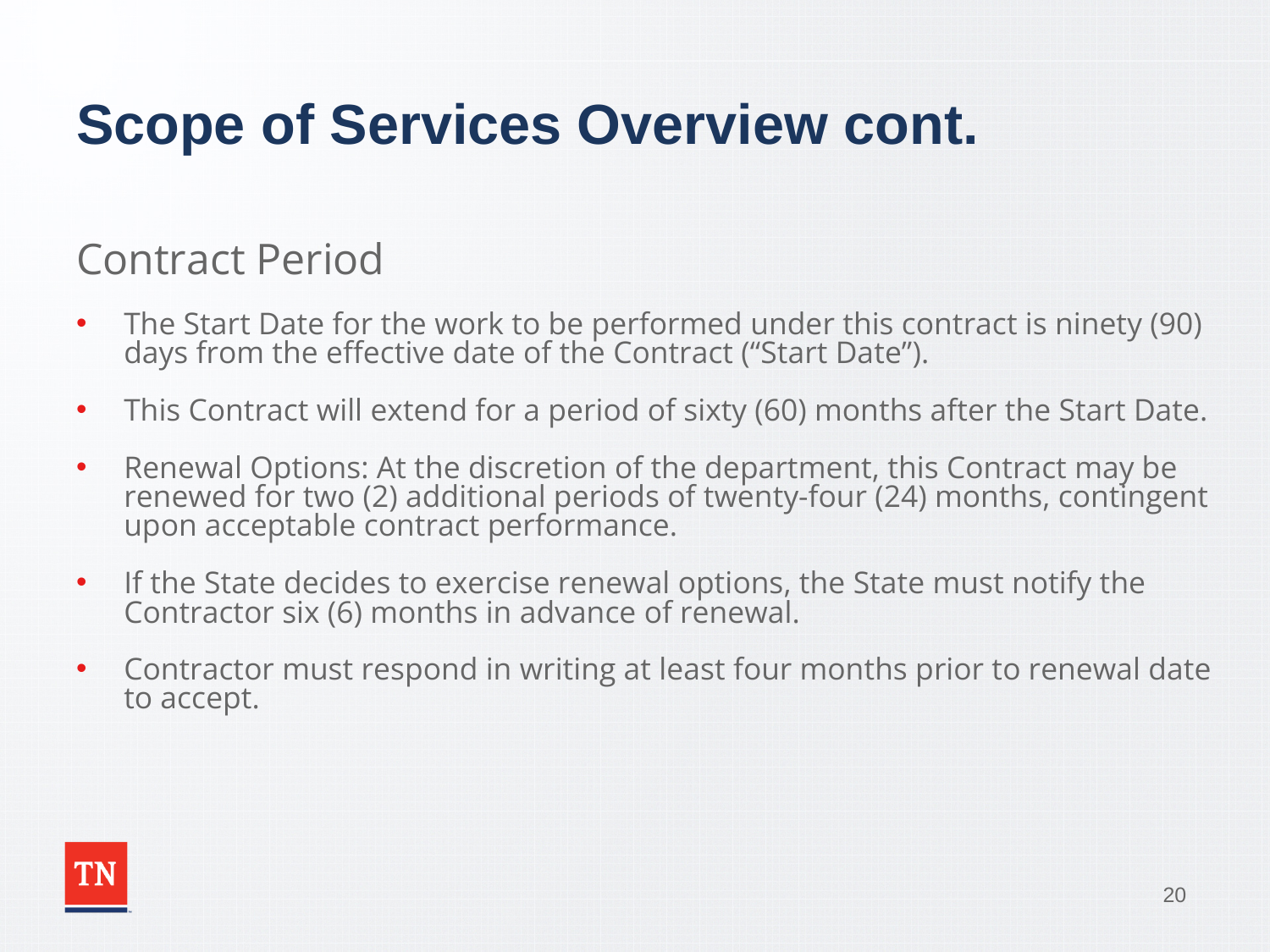

# Scope of Services Overview cont.
Contract Period

The Start Date for the work to be performed under this contract is ninety (90) days from the effective date of the Contract (“Start Date”).

This Contract will extend for a period of sixty (60) months after the Start Date.

Renewal Options: At the discretion of the department, this Contract may be renewed for two (2) additional periods of twenty-four (24) months, contingent upon acceptable contract performance.

If the State decides to exercise renewal options, the State must notify the Contractor six (6) months in advance of renewal.

Contractor must respond in writing at least four months prior to renewal date to accept.